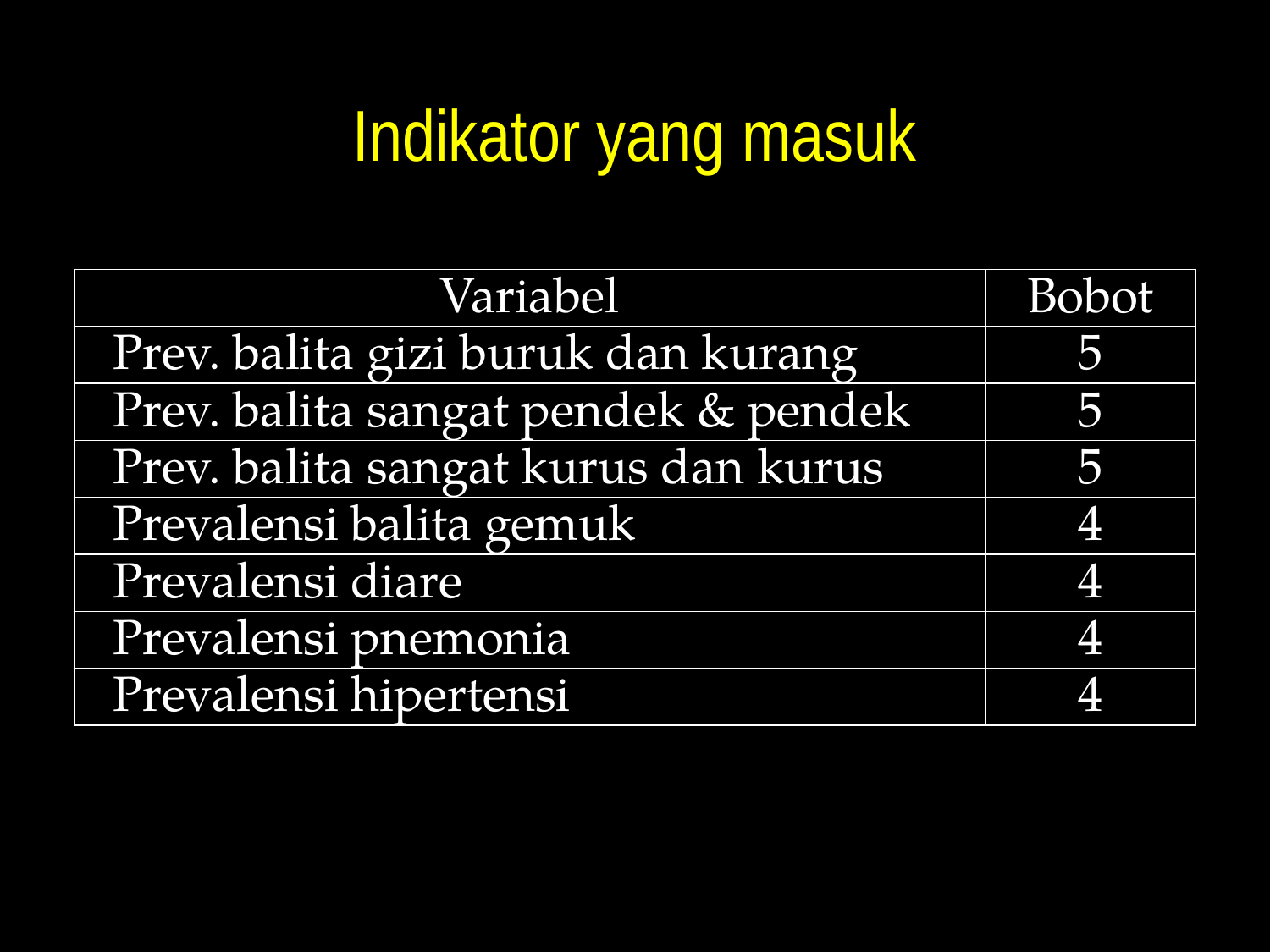

# Indikator yang masuk
| Variabel | Bobot |
| --- | --- |
| Prev. balita gizi buruk dan kurang | 5 |
| Prev. balita sangat pendek & pendek | 5 |
| Prev. balita sangat kurus dan kurus | 5 |
| Prevalensi balita gemuk | 4 |
| Prevalensi diare | 4 |
| Prevalensi pnemonia | 4 |
| Prevalensi hipertensi | 4 |